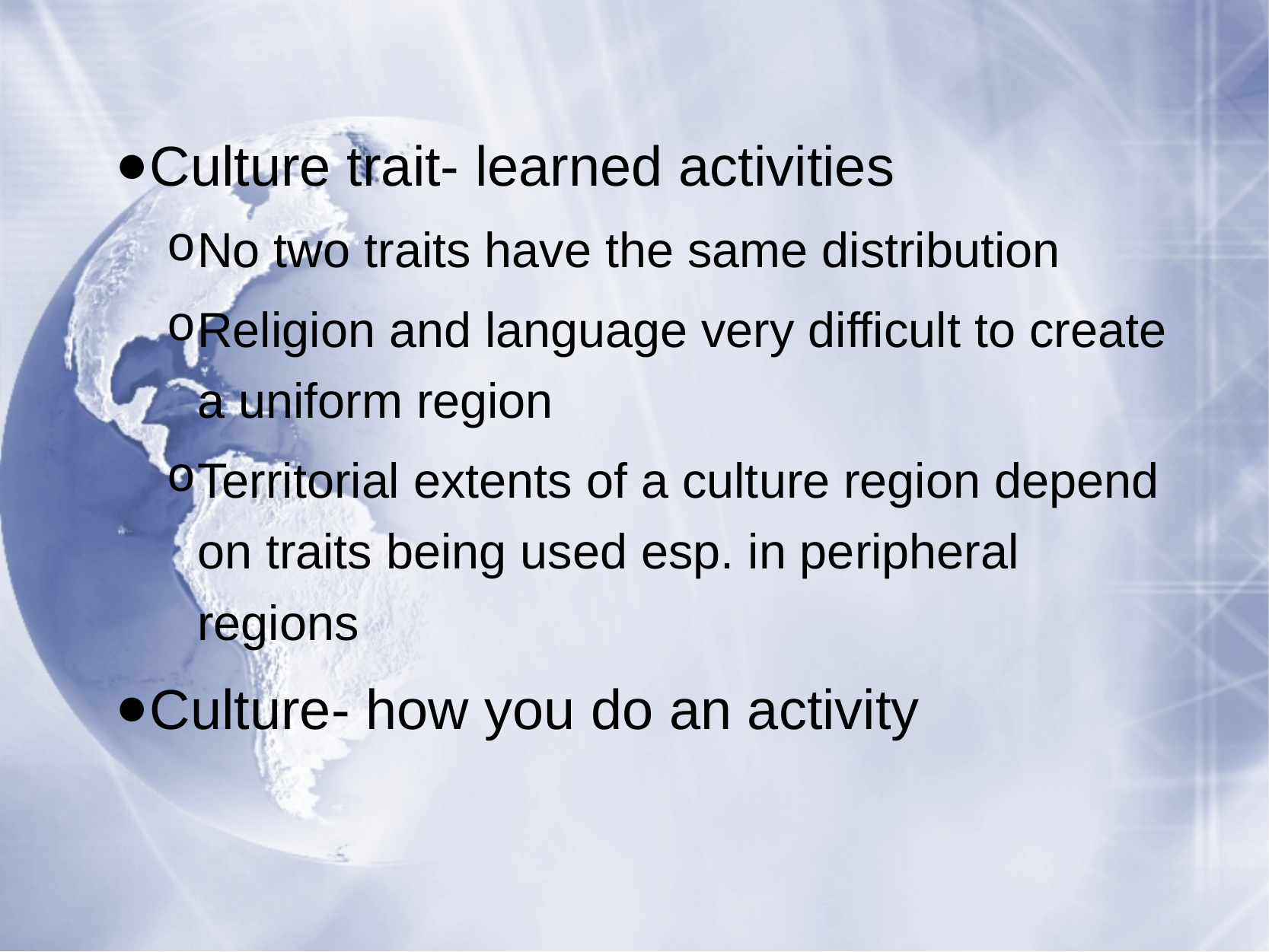

Culture trait- learned activities
No two traits have the same distribution
Religion and language very difficult to create a uniform region
Territorial extents of a culture region depend on traits being used esp. in peripheral regions
Culture- how you do an activity